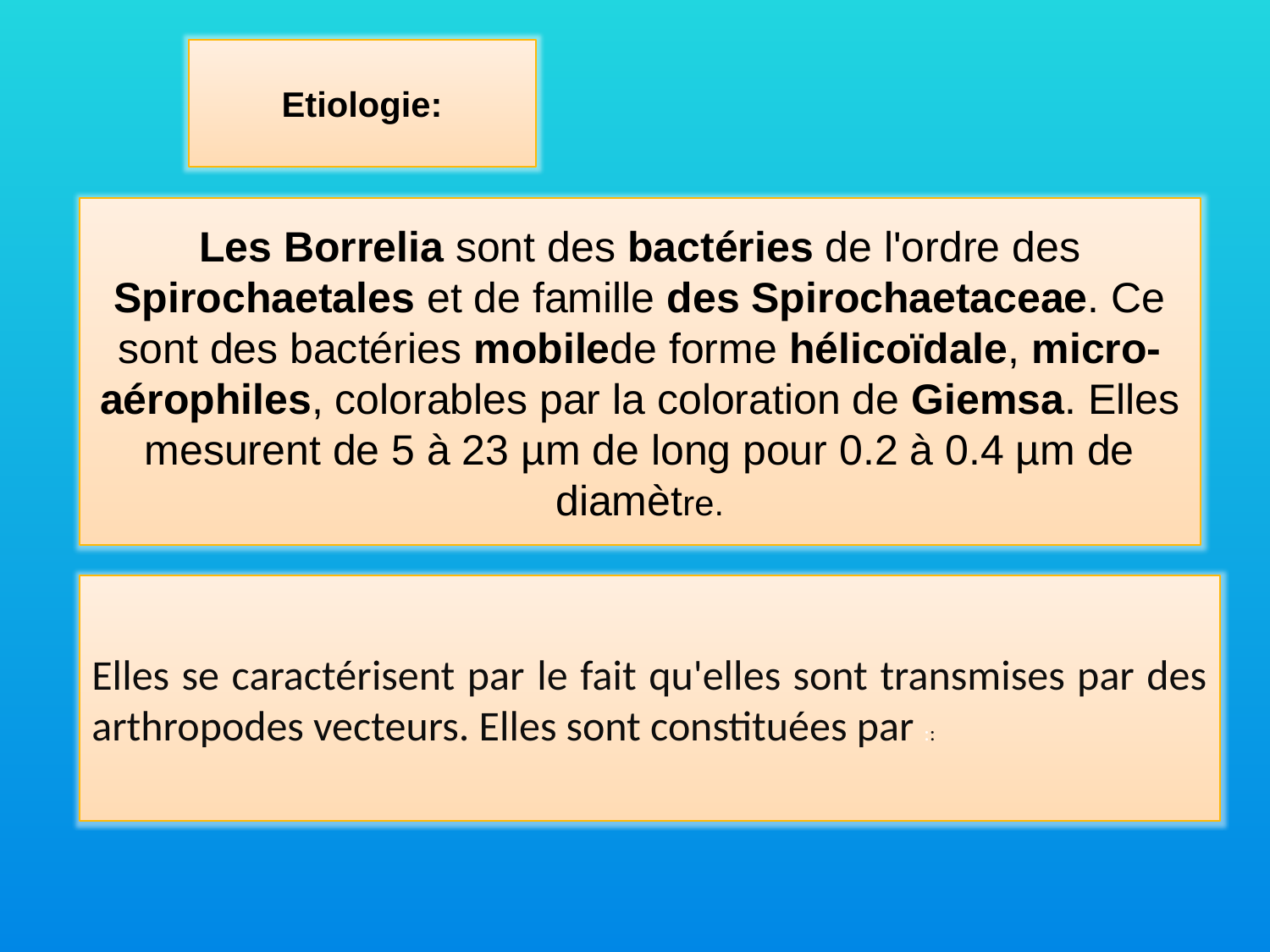

Etiologie:
Les Borrelia sont des bactéries de l'ordre des Spirochaetales et de famille des Spirochaetaceae. Ce sont des bactéries mobilede forme hélicoïdale, micro-aérophiles, colorables par la coloration de Giemsa. Elles mesurent de 5 à 23 µm de long pour 0.2 à 0.4 µm de diamètre.
Elles se caractérisent par le fait qu'elles sont transmises par des arthropodes vecteurs. Elles sont constituées par ::